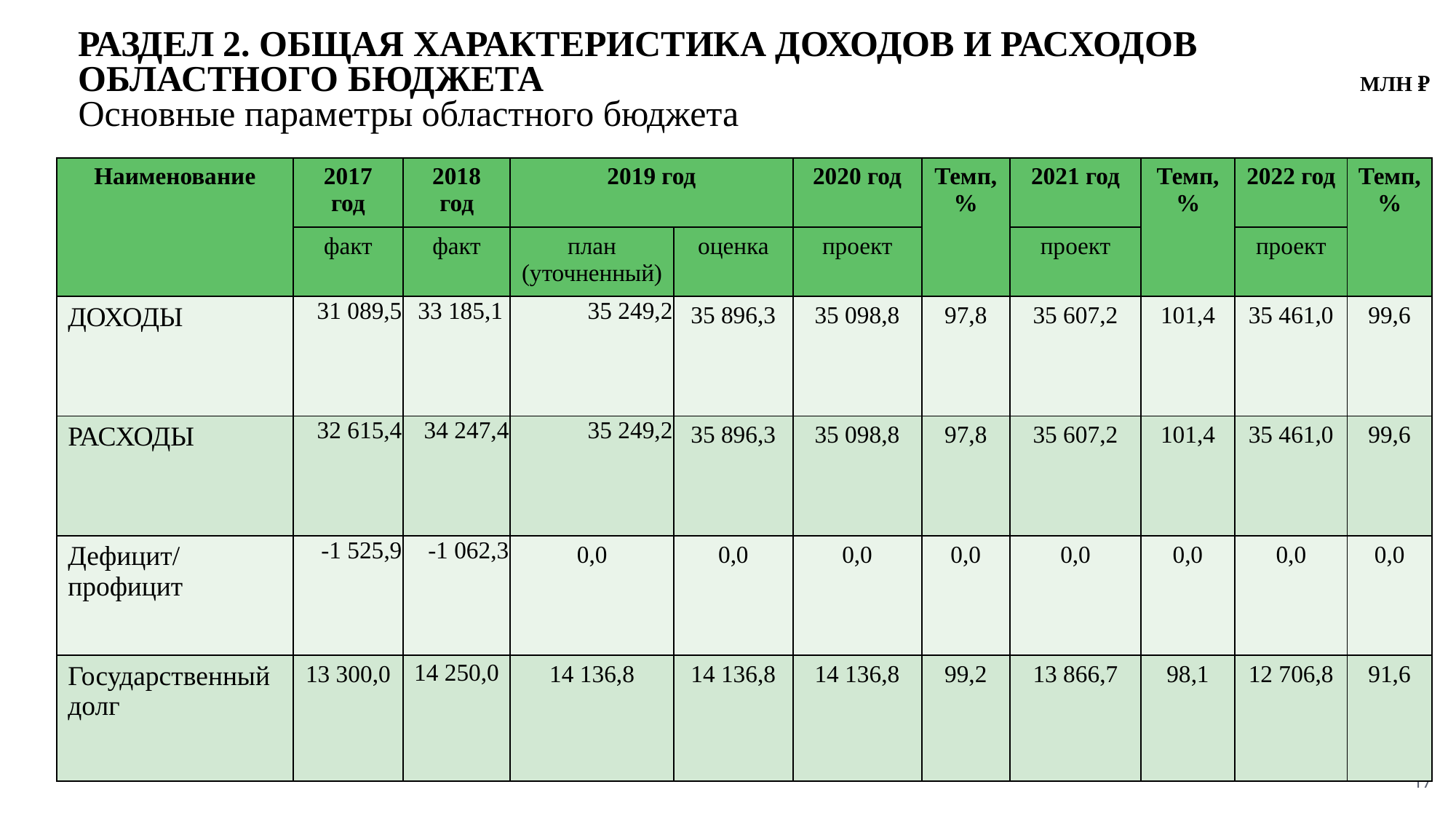

РАЗДЕЛ 2. ОБЩАЯ ХАРАКТЕРИСТИКА ДОХОДОВ И РАСХОДОВ  ОБЛАСТНОГО БЮДЖЕТА
Основные параметры областного бюджета
МЛН ₽
| Наименование | 2017 год | 2018 год | 2019 год |  | 2020 год | Темп, % | 2021 год | Темп, % | 2022 год | Темп, % |
| --- | --- | --- | --- | --- | --- | --- | --- | --- | --- | --- |
|  | факт | факт | план (уточненный) | оценка | проект |  | проект |  | проект |  |
| ДОХОДЫ | 31 089,5 | 33 185,1 | 35 249,2 | 35 896,3 | 35 098,8 | 97,8 | 35 607,2 | 101,4 | 35 461,0 | 99,6 |
| РАСХОДЫ | 32 615,4 | 34 247,4 | 35 249,2 | 35 896,3 | 35 098,8 | 97,8 | 35 607,2 | 101,4 | 35 461,0 | 99,6 |
| Дефицит/ профицит | -1 525,9 | -1 062,3 | 0,0 | 0,0 | 0,0 | 0,0 | 0,0 | 0,0 | 0,0 | 0,0 |
| Государственный долг | 13 300,0 | 14 250,0 | 14 136,8 | 14 136,8 | 14 136,8 | 99,2 | 13 866,7 | 98,1 | 12 706,8 | 91,6 |
17